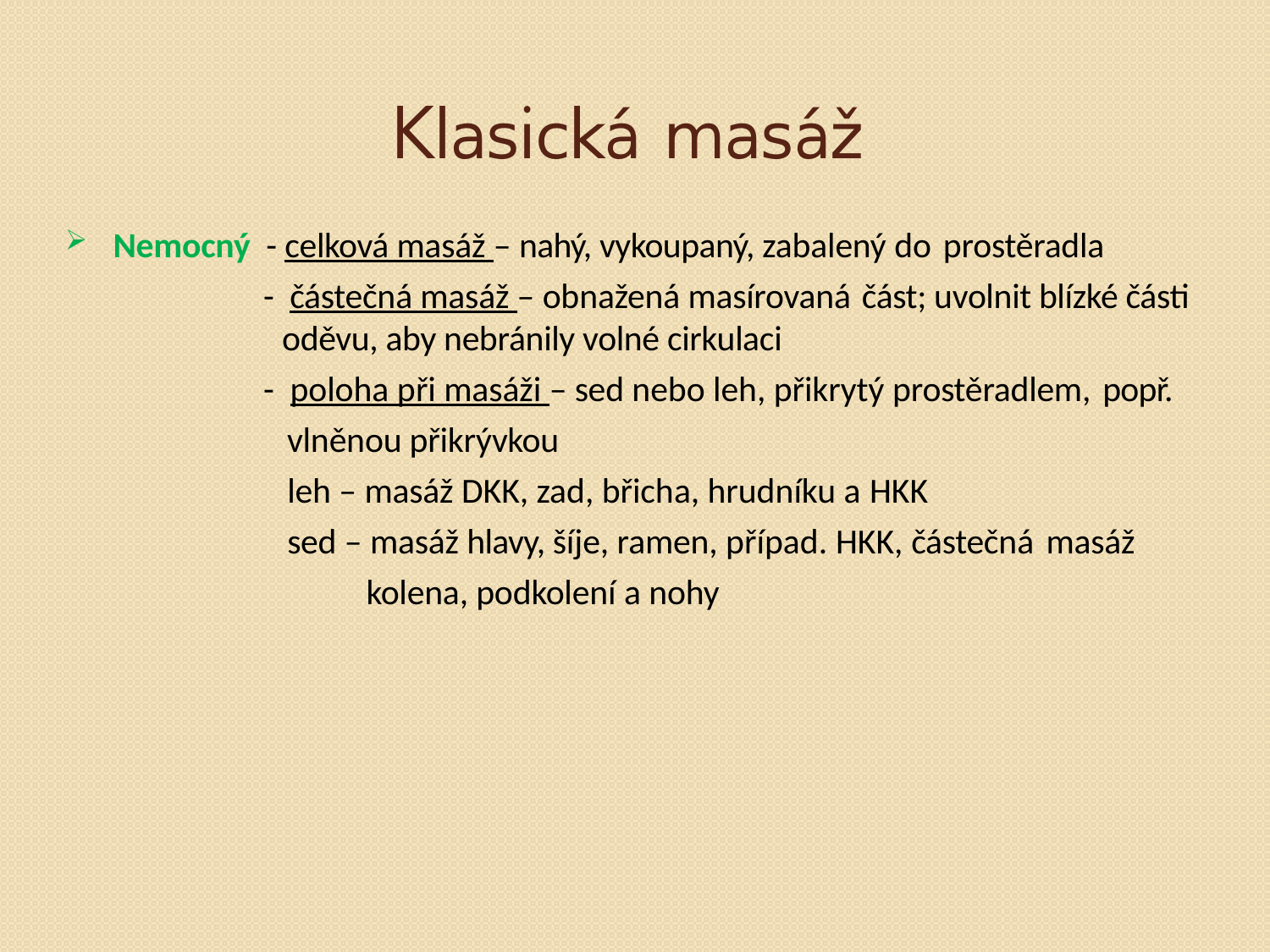

# Klasická masáž
Nemocný  - celková masáž – nahý, vykoupaný, zabalený do prostěradla
-  částečná masáž – obnažená masírovaná část; uvolnit blízké části oděvu, aby nebránily volné cirkulaci
-  poloha při masáži – sed nebo leh, přikrytý prostěradlem, popř.
     vlněnou přikrývkou
  leh – masáž DKK, zad, břicha, hrudníku a HKK
  sed – masáž hlavy, šíje, ramen, případ. HKK, částečná masáž
    kolena, podkolení a nohy